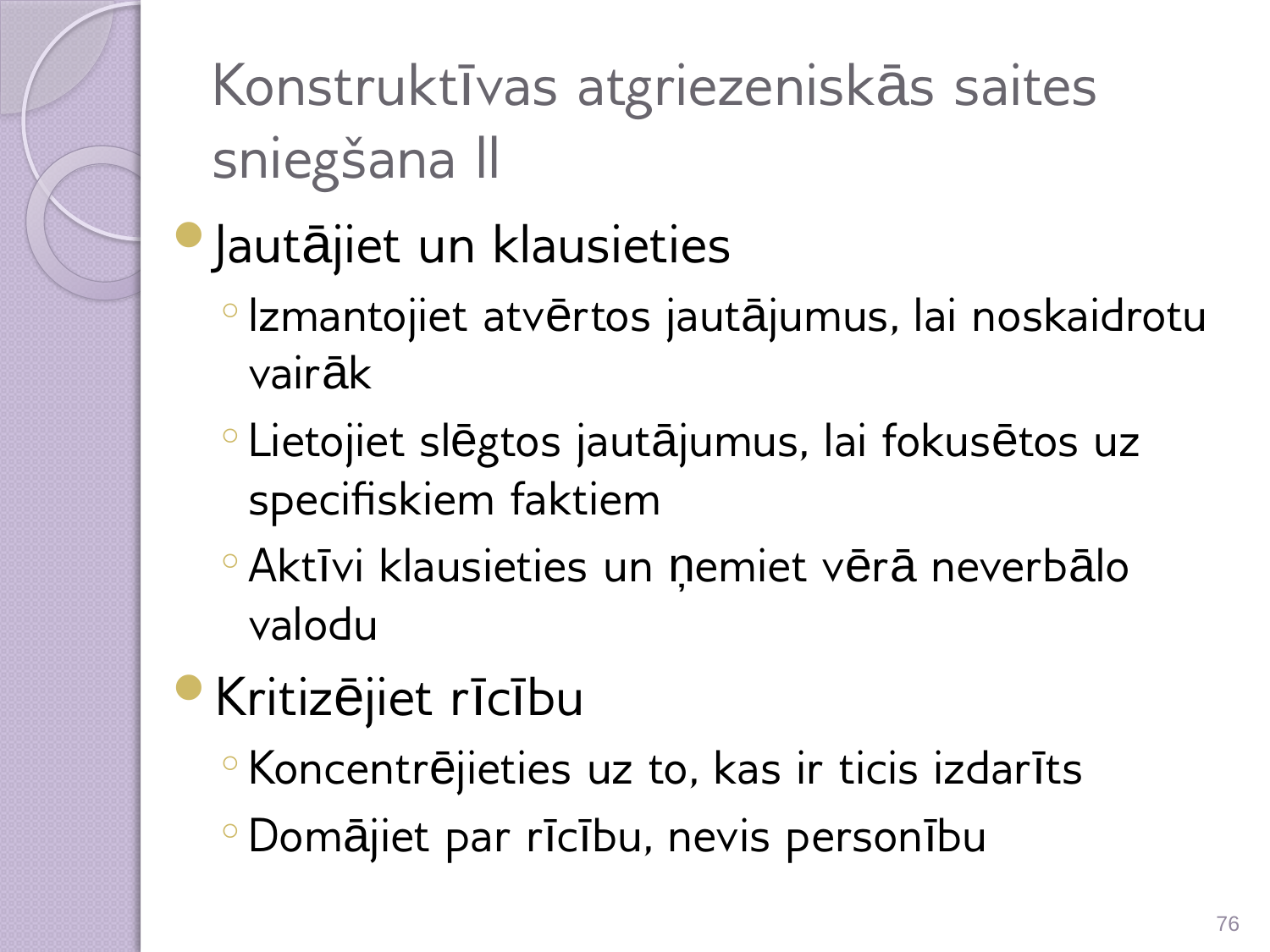

# Konstruktīvas atgriezeniskās saites sniegšana II
Jautājiet un klausieties
Izmantojiet atvērtos jautājumus, lai noskaidrotu vairāk
Lietojiet slēgtos jautājumus, lai fokusētos uz specifiskiem faktiem
Aktīvi klausieties un ņemiet vērā neverbālo valodu
Kritizējiet rīcību
Koncentrējieties uz to, kas ir ticis izdarīts
Domājiet par rīcību, nevis personību
76